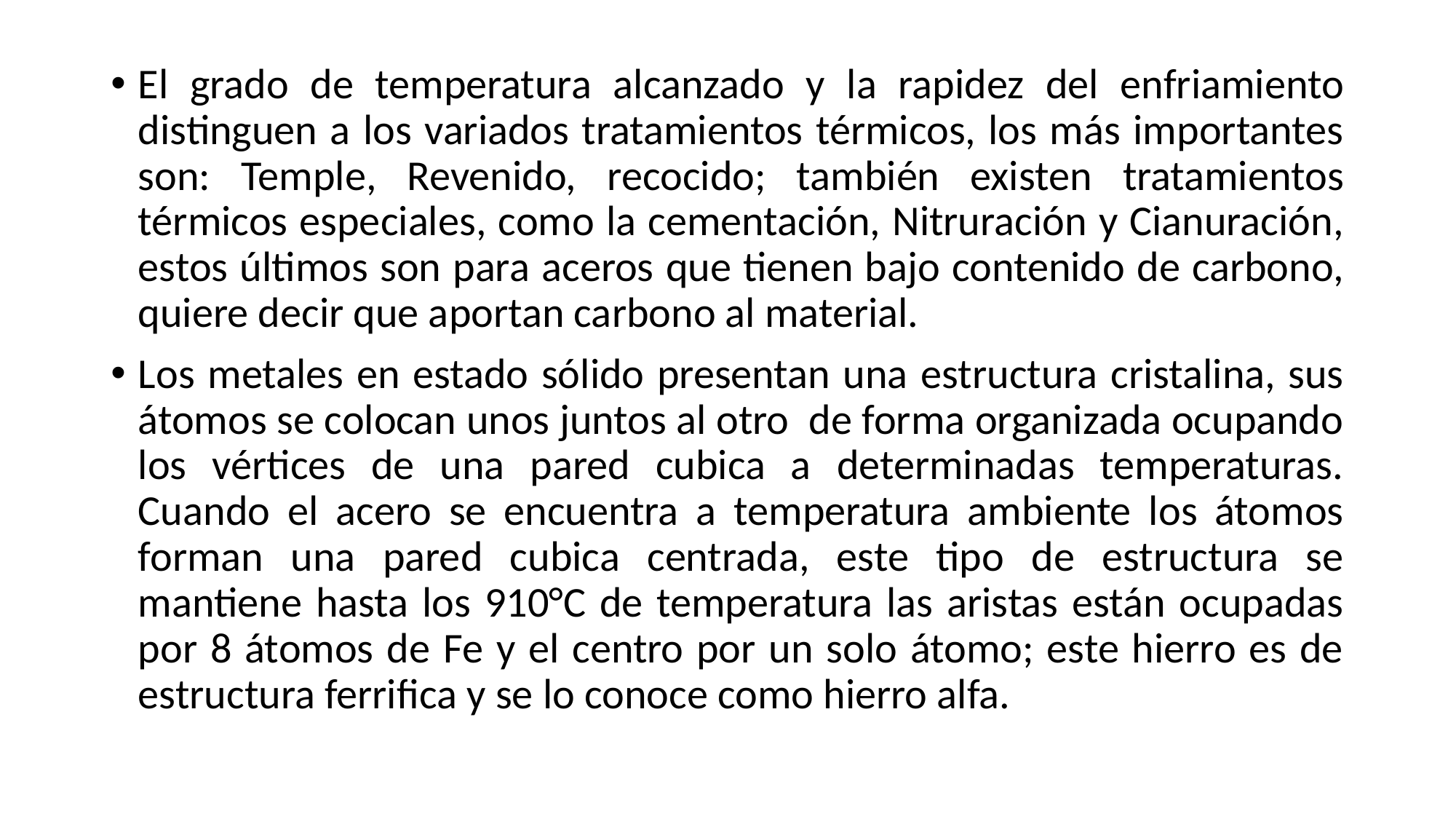

El grado de temperatura alcanzado y la rapidez del enfriamiento distinguen a los variados tratamientos térmicos, los más importantes son: Temple, Revenido, recocido; también existen tratamientos térmicos especiales, como la cementación, Nitruración y Cianuración, estos últimos son para aceros que tienen bajo contenido de carbono, quiere decir que aportan carbono al material.
Los metales en estado sólido presentan una estructura cristalina, sus átomos se colocan unos juntos al otro  de forma organizada ocupando los vértices de una pared cubica a determinadas temperaturas. Cuando el acero se encuentra a temperatura ambiente los átomos forman una pared cubica centrada, este tipo de estructura se mantiene hasta los 910°C de temperatura las aristas están ocupadas por 8 átomos de Fe y el centro por un solo átomo; este hierro es de estructura ferrifica y se lo conoce como hierro alfa.